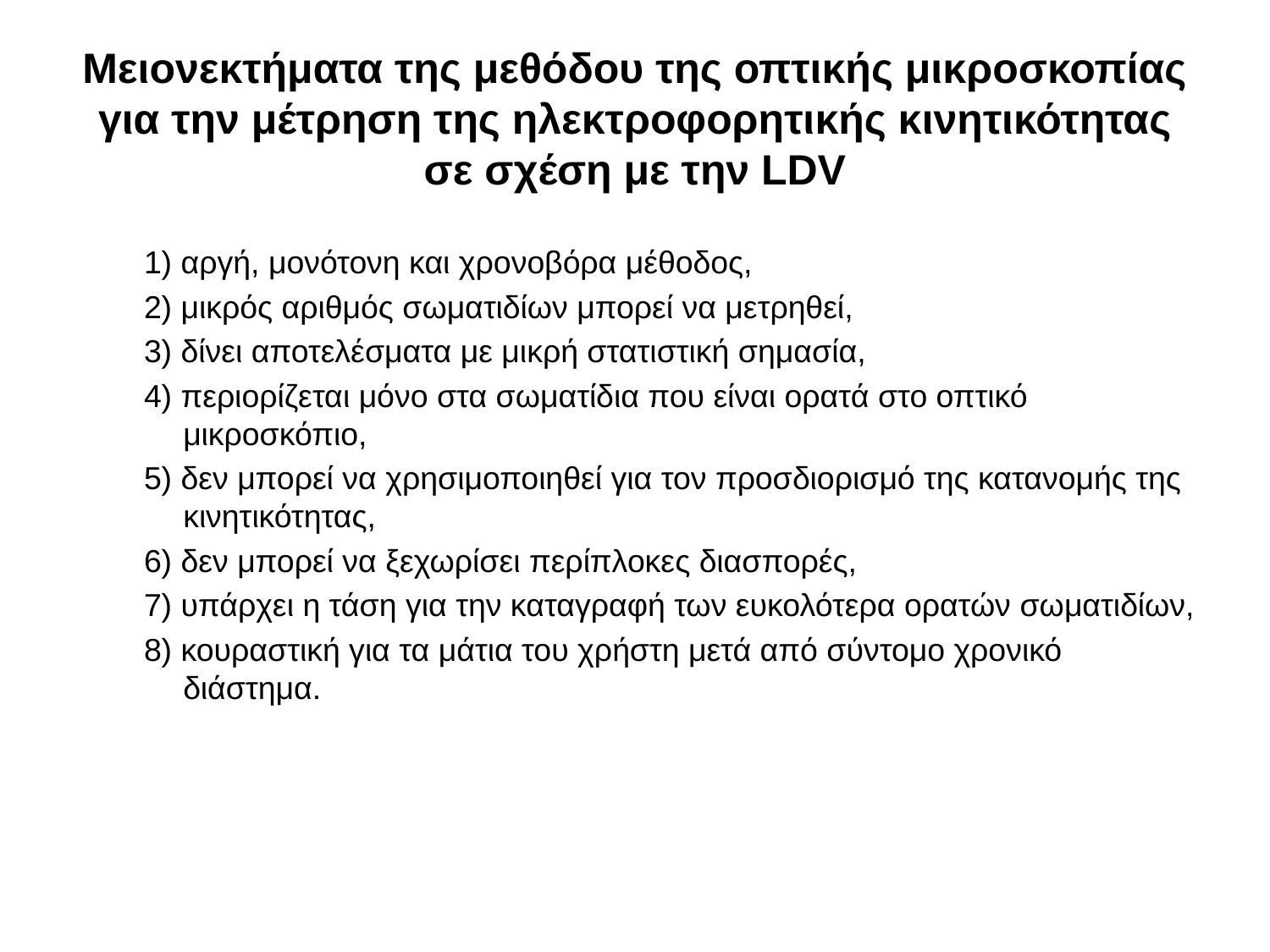

# Μειονεκτήματα της μεθόδου της οπτικής μικροσκοπίας για την μέτρηση της ηλεκτροφορητικής κινητικότητας σε σχέση με την LDV
1) αργή, μονότονη και χρονοβόρα μέθοδος,
2) μικρός αριθμός σωματιδίων μπορεί να μετρηθεί,
3) δίνει αποτελέσματα με μικρή στατιστική σημασία,
4) περιορίζεται μόνο στα σωματίδια που είναι ορατά στο οπτικό μικροσκόπιο,
5) δεν μπορεί να χρησιμοποιηθεί για τον προσδιορισμό της κατανομής της κινητικότητας,
6) δεν μπορεί να ξεχωρίσει περίπλοκες διασπορές,
7) υπάρχει η τάση για την καταγραφή των ευκολότερα ορατών σωματιδίων,
8) κουραστική για τα μάτια του χρήστη μετά από σύντομο χρονικό διάστημα.